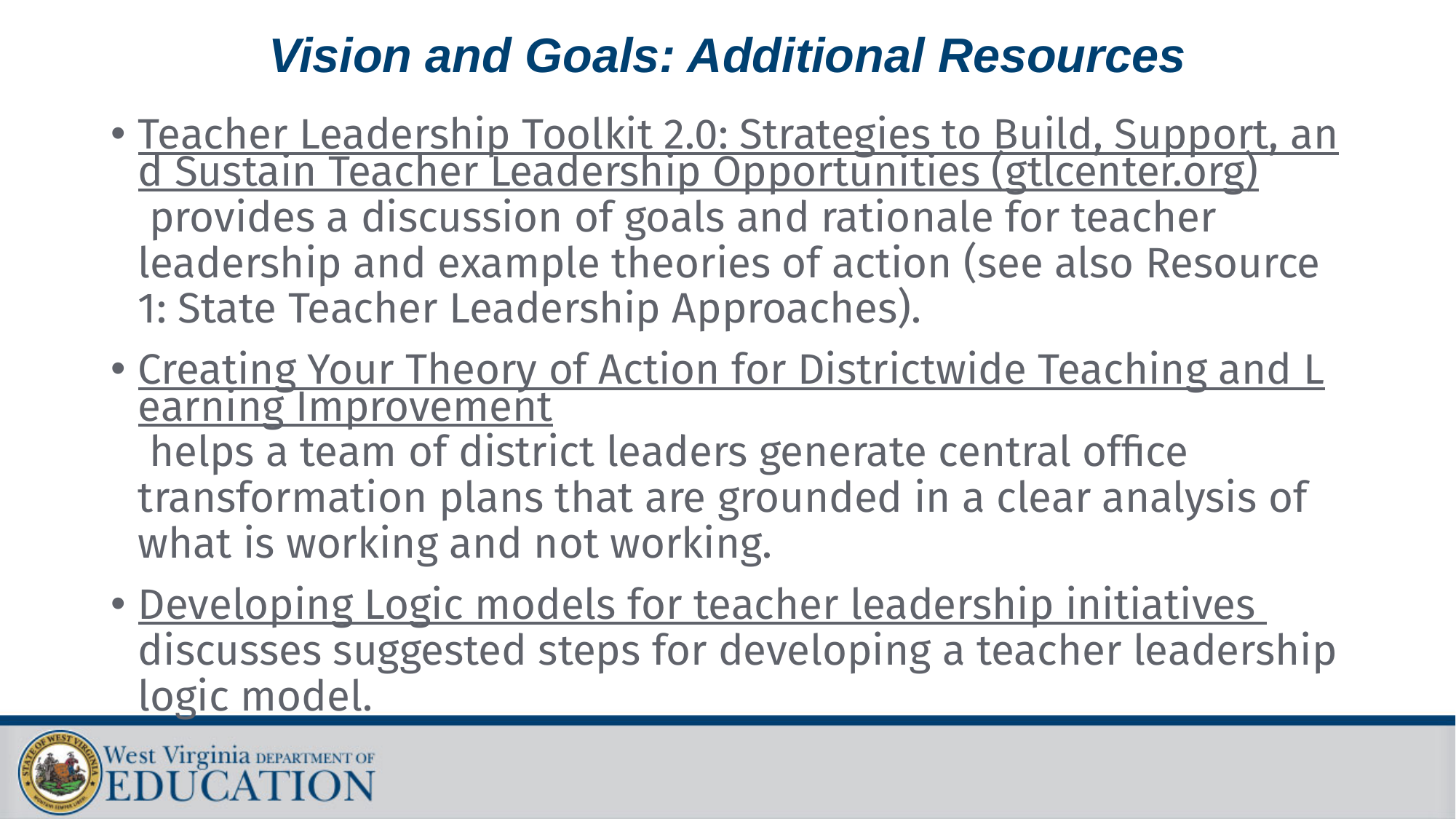

# Vision and Goals: Additional Resources
Teacher Leadership Toolkit 2.0: Strategies to Build, Support, and Sustain Teacher Leadership Opportunities (gtlcenter.org) provides a discussion of goals and rationale for teacher leadership and example theories of action (see also Resource 1: State Teacher Leadership Approaches).
Creating Your Theory of Action for Districtwide Teaching and Learning Improvement helps a team of district leaders generate central office transformation plans that are grounded in a clear analysis of what is working and not working.
Developing Logic models for teacher leadership initiatives discusses suggested steps for developing a teacher leadership logic model.